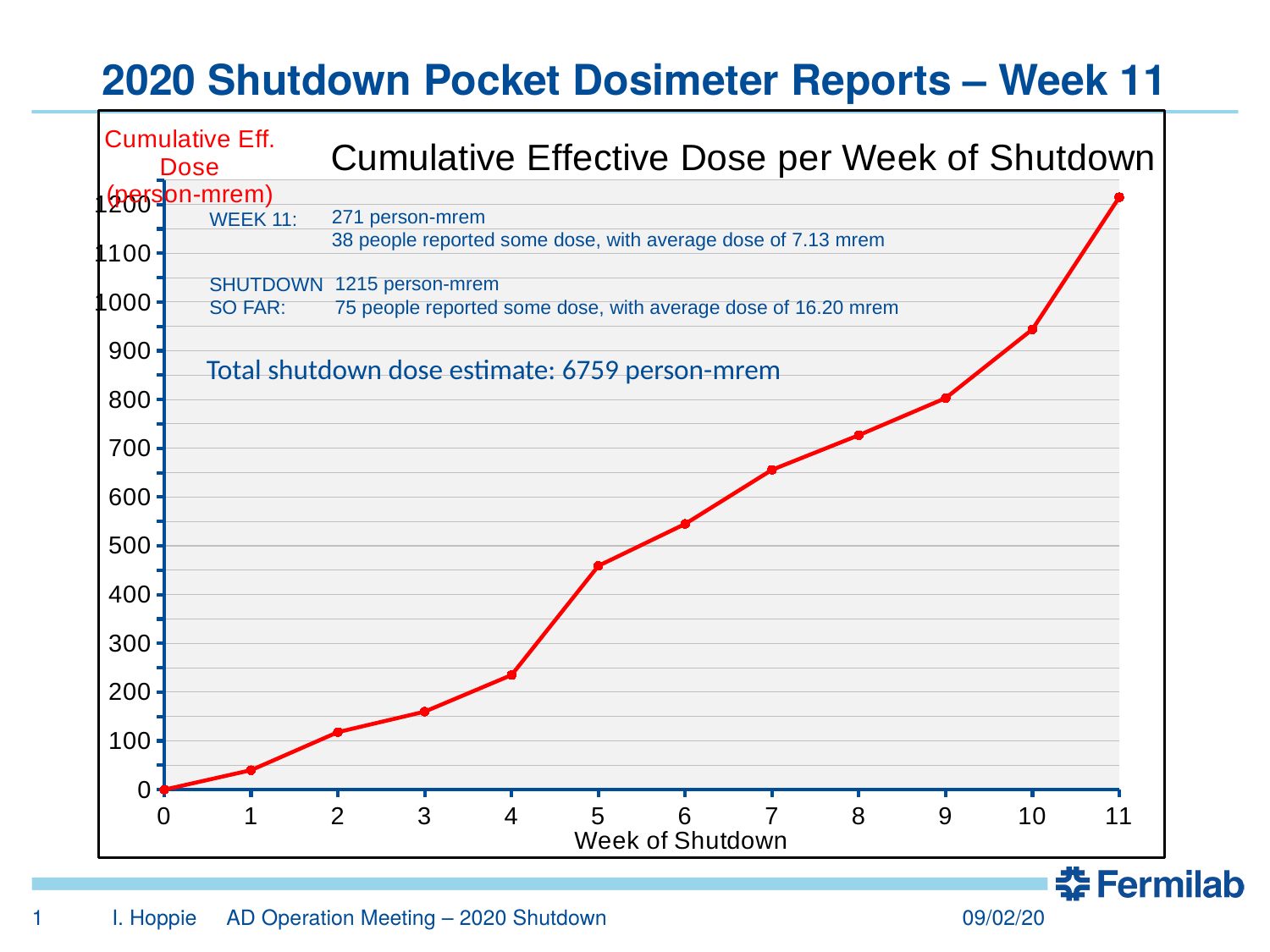

# 2020 Shutdown Pocket Dosimeter Reports – Week 11

### Chart: Cumulative Effective Dose per Week of Shutdown

| Category |  |
|---|---|
271 person-mrem
38 people reported some dose, with average dose of 7.13 mrem

WEEK 11:

1215 person-mrem
75 people reported some dose, with average dose of 16.20 mrem

SHUTDOWN SO FAR:

Total shutdown dose estimate: 6759 person-mrem
1
I. Hoppie     AD Operation Meeting – 2020 Shutdown
09/02/20